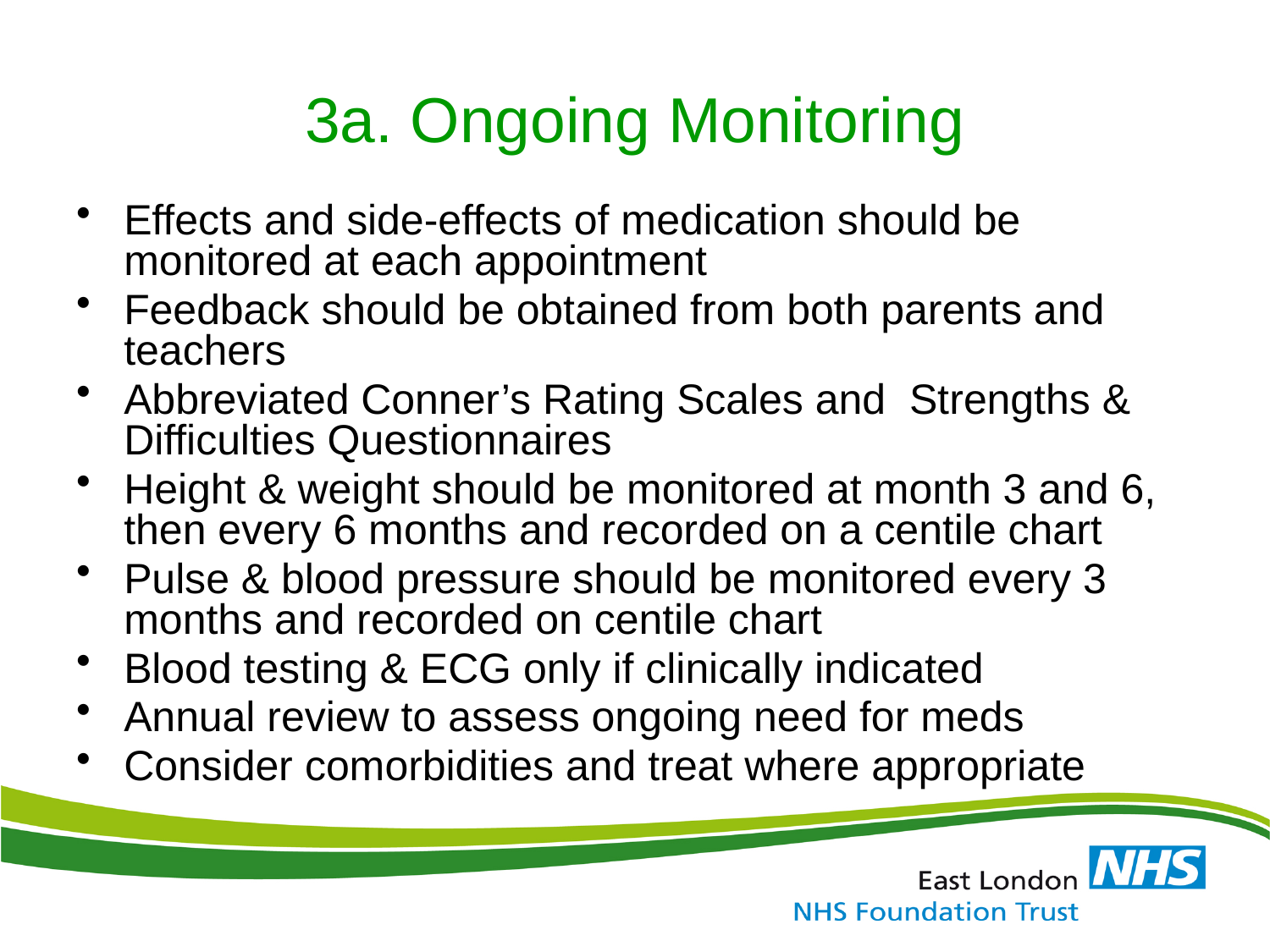

# 3a. Ongoing Monitoring
Effects and side-effects of medication should be monitored at each appointment
Feedback should be obtained from both parents and teachers
Abbreviated Conner’s Rating Scales and  Strengths & Difficulties Questionnaires
Height & weight should be monitored at month 3 and 6, then every 6 months and recorded on a centile chart
Pulse & blood pressure should be monitored every 3 months and recorded on centile chart
Blood testing & ECG only if clinically indicated
Annual review to assess ongoing need for meds
Consider comorbidities and treat where appropriate